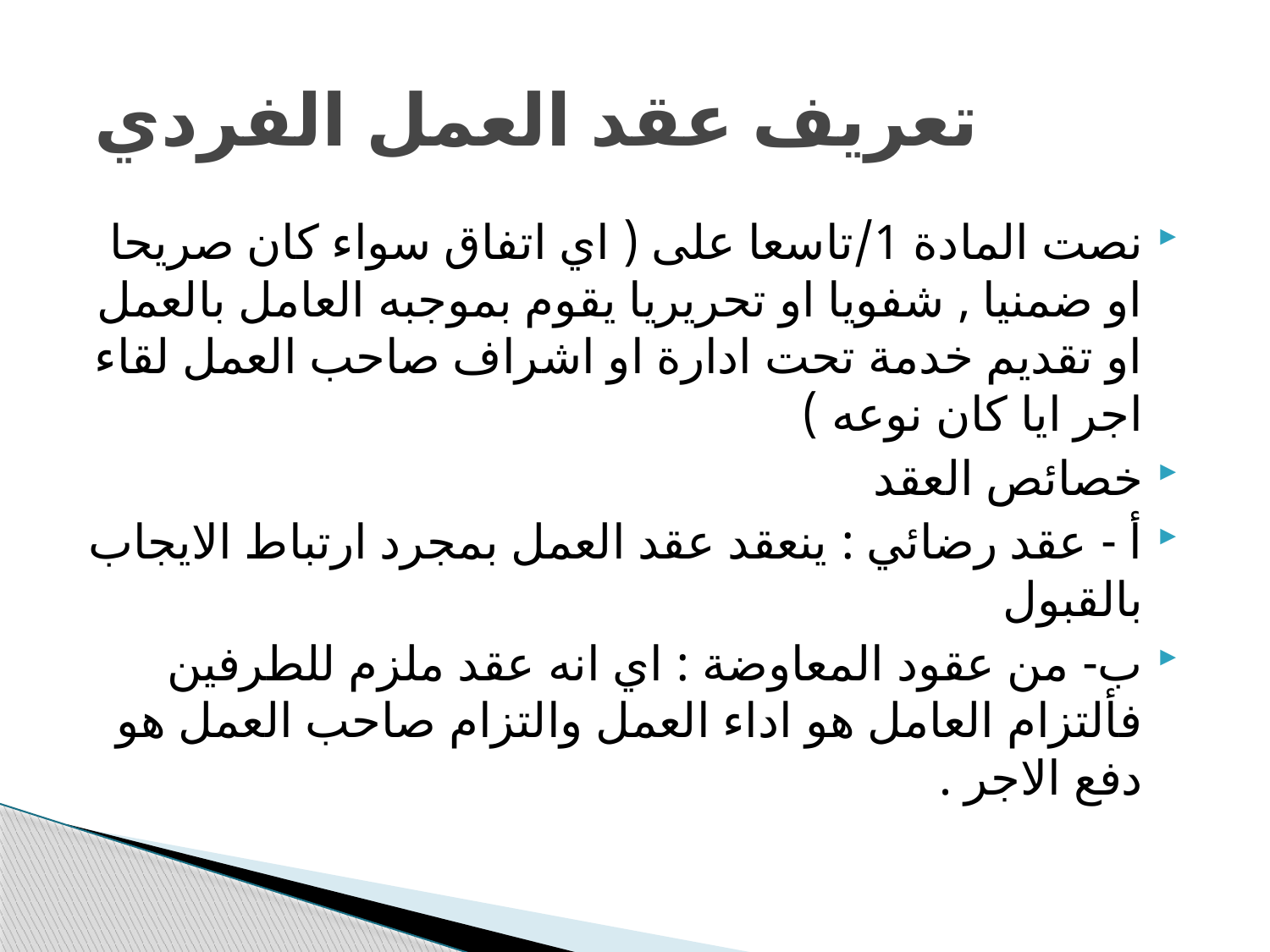

# تعريف عقد العمل الفردي
نصت المادة 1/تاسعا على ( اي اتفاق سواء كان صريحا او ضمنيا , شفويا او تحريريا يقوم بموجبه العامل بالعمل او تقديم خدمة تحت ادارة او اشراف صاحب العمل لقاء اجر ايا كان نوعه )
خصائص العقد
أ - عقد رضائي : ينعقد عقد العمل بمجرد ارتباط الايجاب بالقبول
ب- من عقود المعاوضة : اي انه عقد ملزم للطرفين فألتزام العامل هو اداء العمل والتزام صاحب العمل هو دفع الاجر .